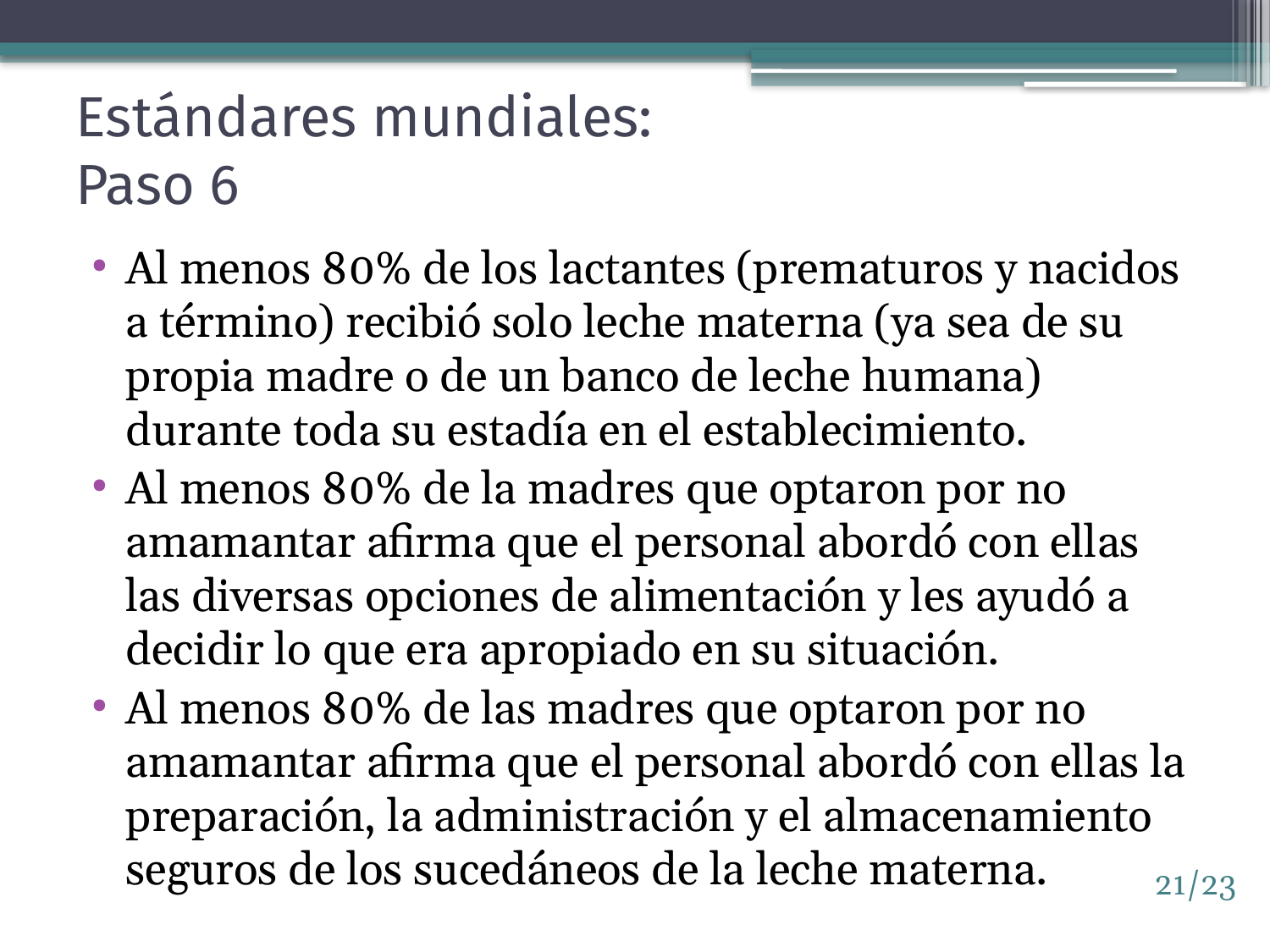

# Estándares mundiales: Paso 6
Al menos 80% de los lactantes (prematuros y nacidos a término) recibió solo leche materna (ya sea de su propia madre o de un banco de leche humana) durante toda su estadía en el establecimiento.
Al menos 80% de la madres que optaron por no amamantar afirma que el personal abordó con ellas las diversas opciones de alimentación y les ayudó a decidir lo que era apropiado en su situación.
Al menos 80% de las madres que optaron por no amamantar afirma que el personal abordó con ellas la preparación, la administración y el almacenamiento seguros de los sucedáneos de la leche materna.
21/23